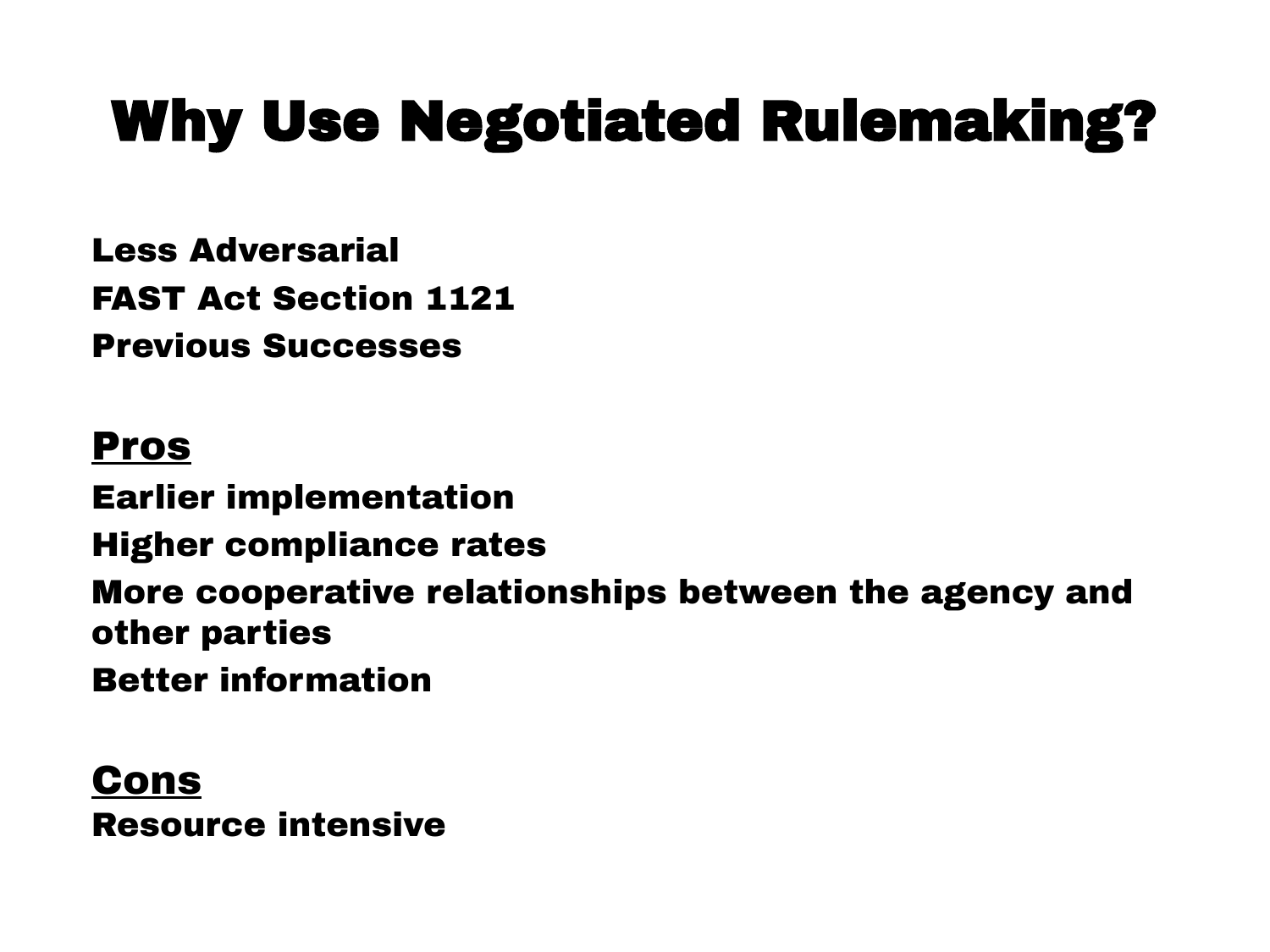

# Why Use Negotiated Rulemaking?
Less Adversarial
FAST Act Section 1121
Previous Successes

Pros
Earlier implementation
Higher compliance rates
More cooperative relationships between the agency and other parties
Better information

Cons
Resource intensive